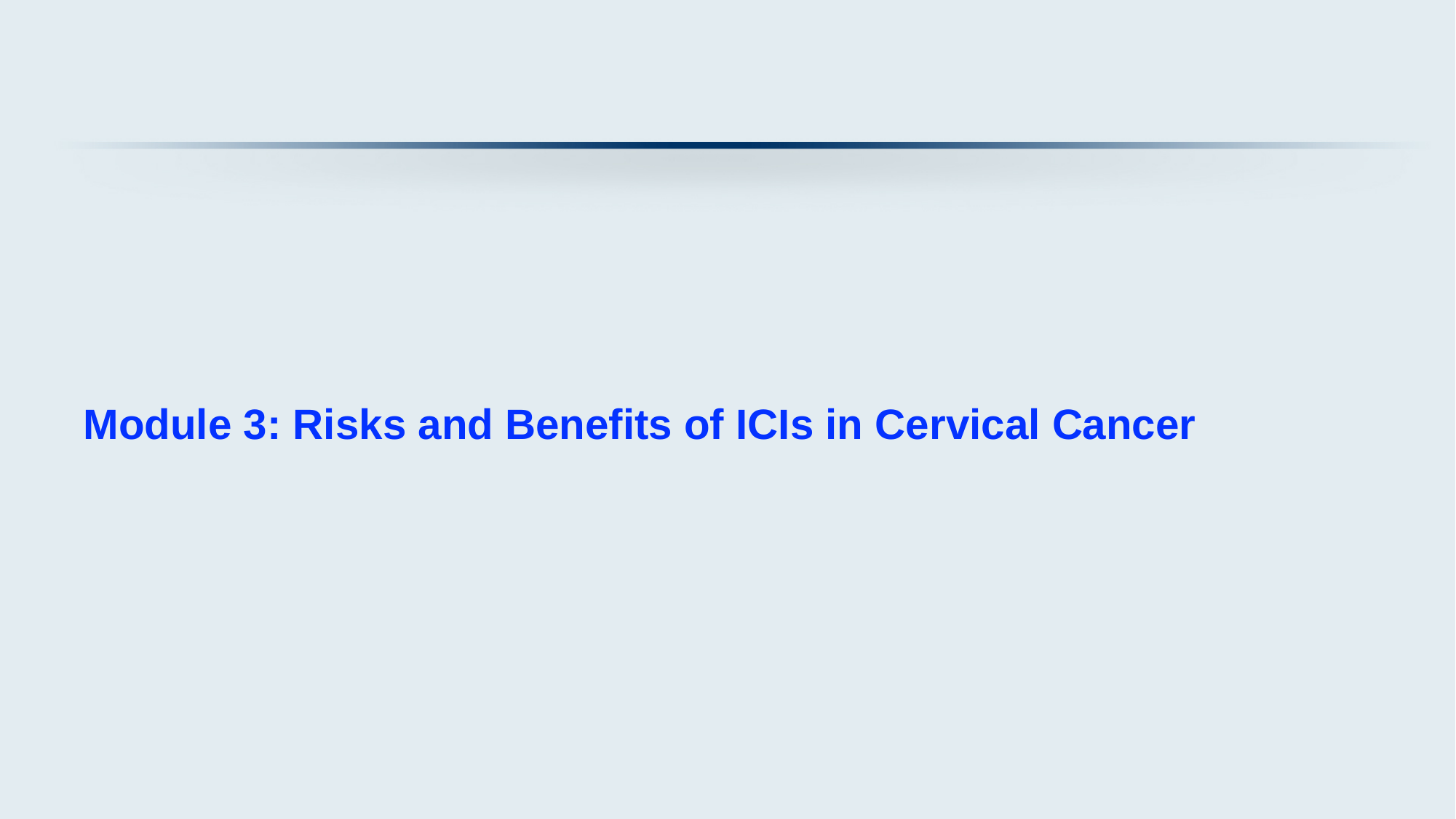

Module 3: Risks and Benefits of ICIs in Cervical Cancer